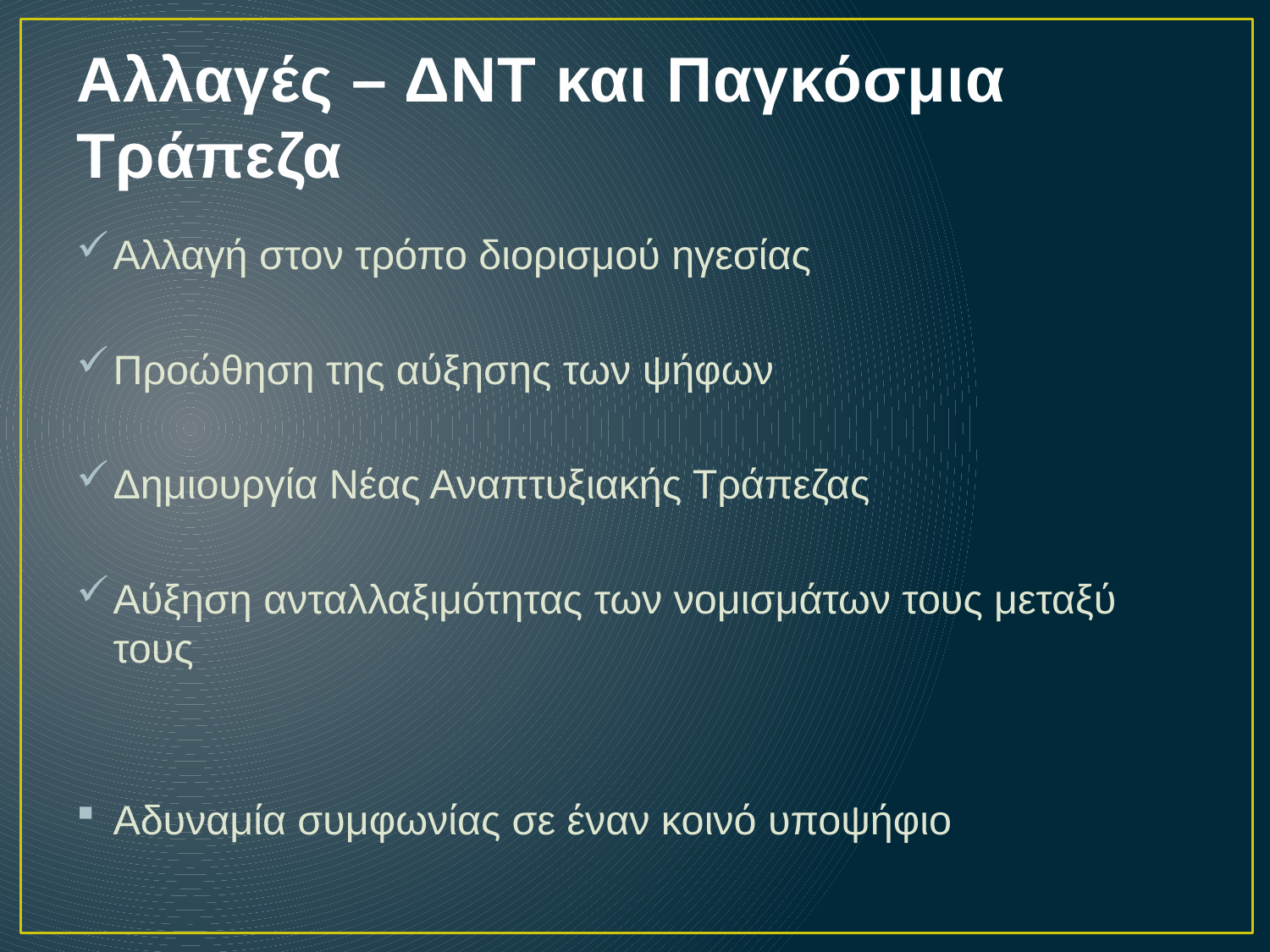

# Αλλαγές – ΔΝΤ και Παγκόσμια Τράπεζα
Αλλαγή στον τρόπο διορισμού ηγεσίας

Προώθηση της αύξησης των ψήφων

Δημιουργία Νέας Αναπτυξιακής Τράπεζας

Αύξηση ανταλλαξιμότητας των νομισμάτων τους μεταξύ τους

Αδυναμία συμφωνίας σε έναν κοινό υποψήφιο